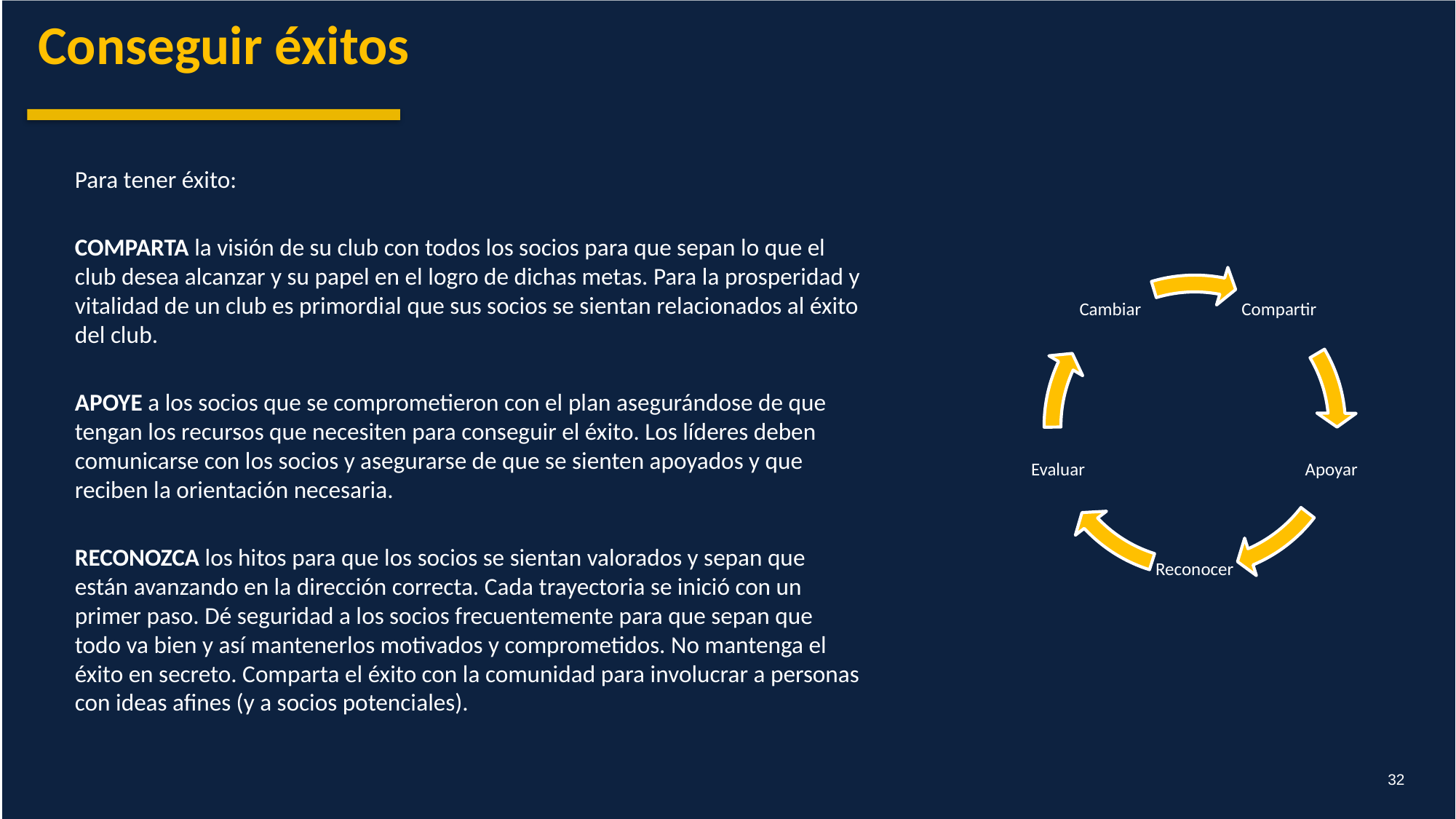

Conseguir éxitos

Para tener éxito:

COMPARTA la visión de su club con todos los socios para que sepan lo que el club desea alcanzar y su papel en el logro de dichas metas. Para la prosperidad y vitalidad de un club es primordial que sus socios se sientan relacionados al éxito del club.

APOYE a los socios que se comprometieron con el plan asegurándose de que tengan los recursos que necesiten para conseguir el éxito. Los líderes deben comunicarse con los socios y asegurarse de que se sienten apoyados y que reciben la orientación necesaria.

RECONOZCA los hitos para que los socios se sientan valorados y sepan que están avanzando en la dirección correcta. Cada trayectoria se inició con un primer paso. Dé seguridad a los socios frecuentemente para que sepan que todo va bien y así mantenerlos motivados y comprometidos. No mantenga el éxito en secreto. Comparta el éxito con la comunidad para involucrar a personas con ideas afines (y a socios potenciales).

Compartir
Apoyar
Reconocer
Evaluar
Cambiar
32